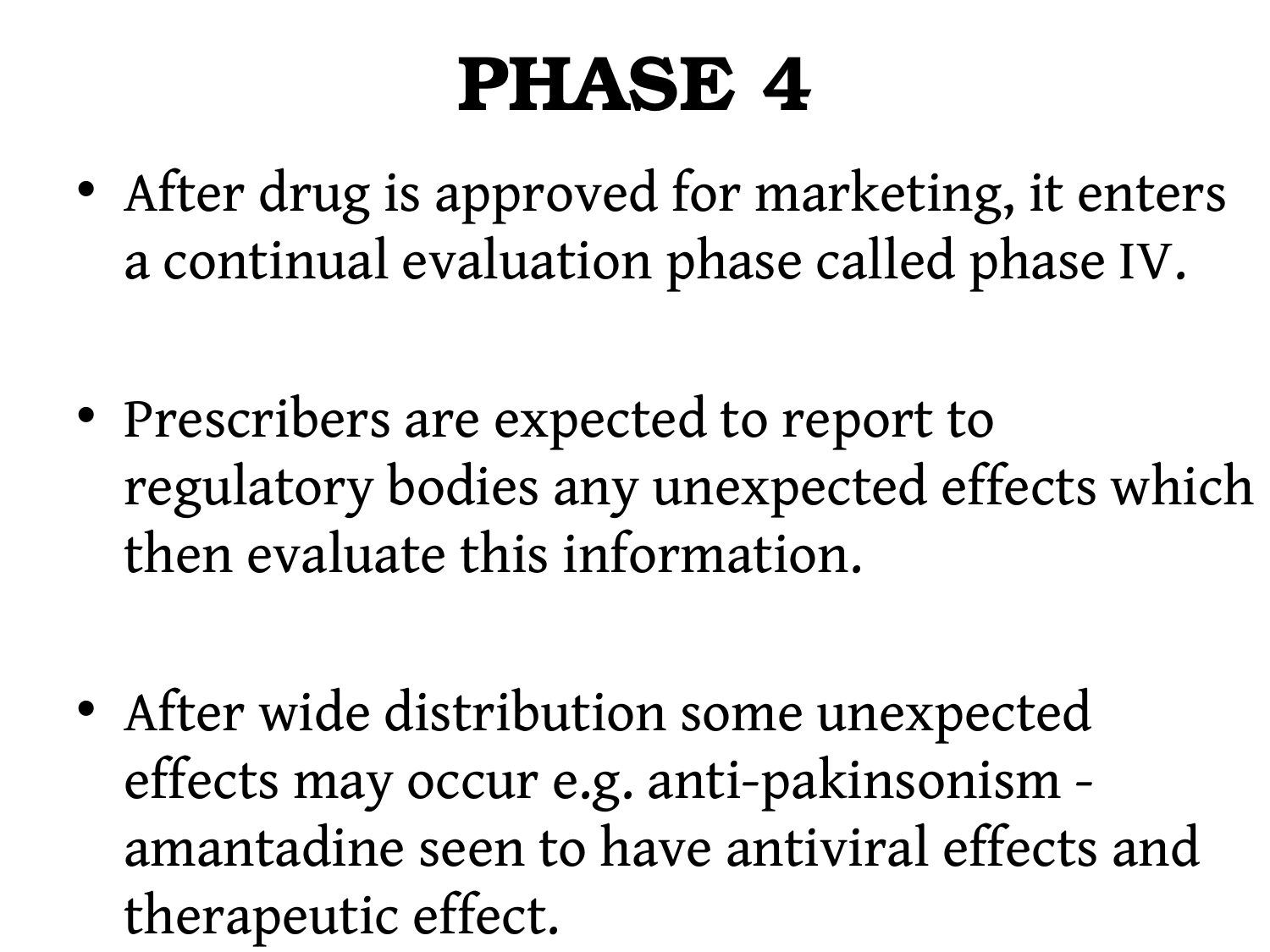

# PHASE 4
After drug is approved for marketing, it enters a continual evaluation phase called phase IV.

Prescribers are expected to report to regulatory bodies any unexpected effects which then evaluate this information.

After wide distribution some unexpected effects may occur e.g. anti-pakinsonism -amantadine seen to have antiviral effects and therapeutic effect.